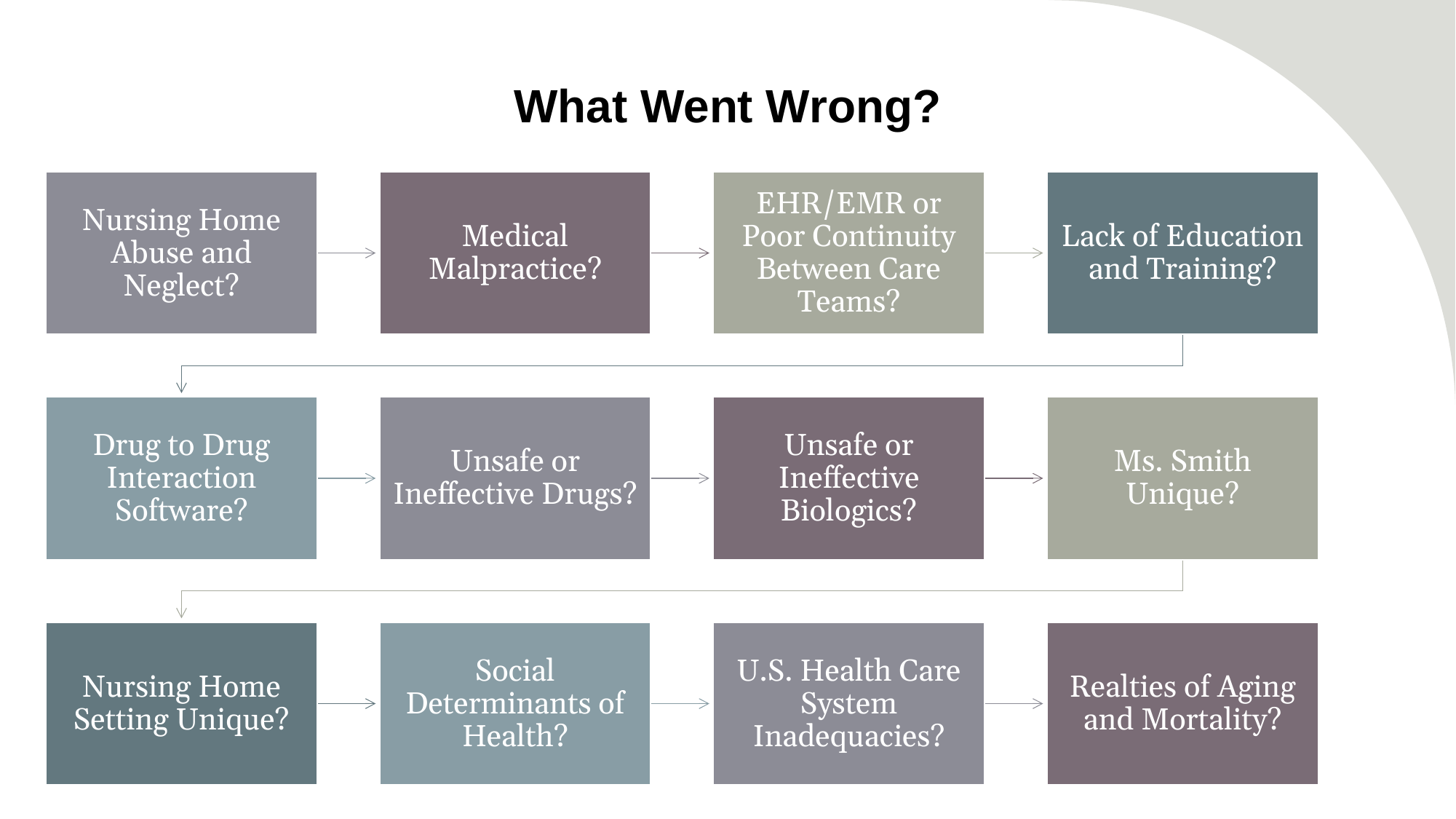

What Went Wrong?

Nursing Home Abuse and Neglect?

Medical Malpractice?

EHR/EMR or Poor Continuity Between Care Teams?

Lack of Education and Training?

Drug to Drug Interaction Software?

Unsafe or Ineffective Drugs?

Unsafe or Ineffective Biologics?

Ms. Smith Unique?

Nursing Home Setting Unique?

Social Determinants of Health?

U.S. Health Care System Inadequacies?
Realties of Aging and Mortality?